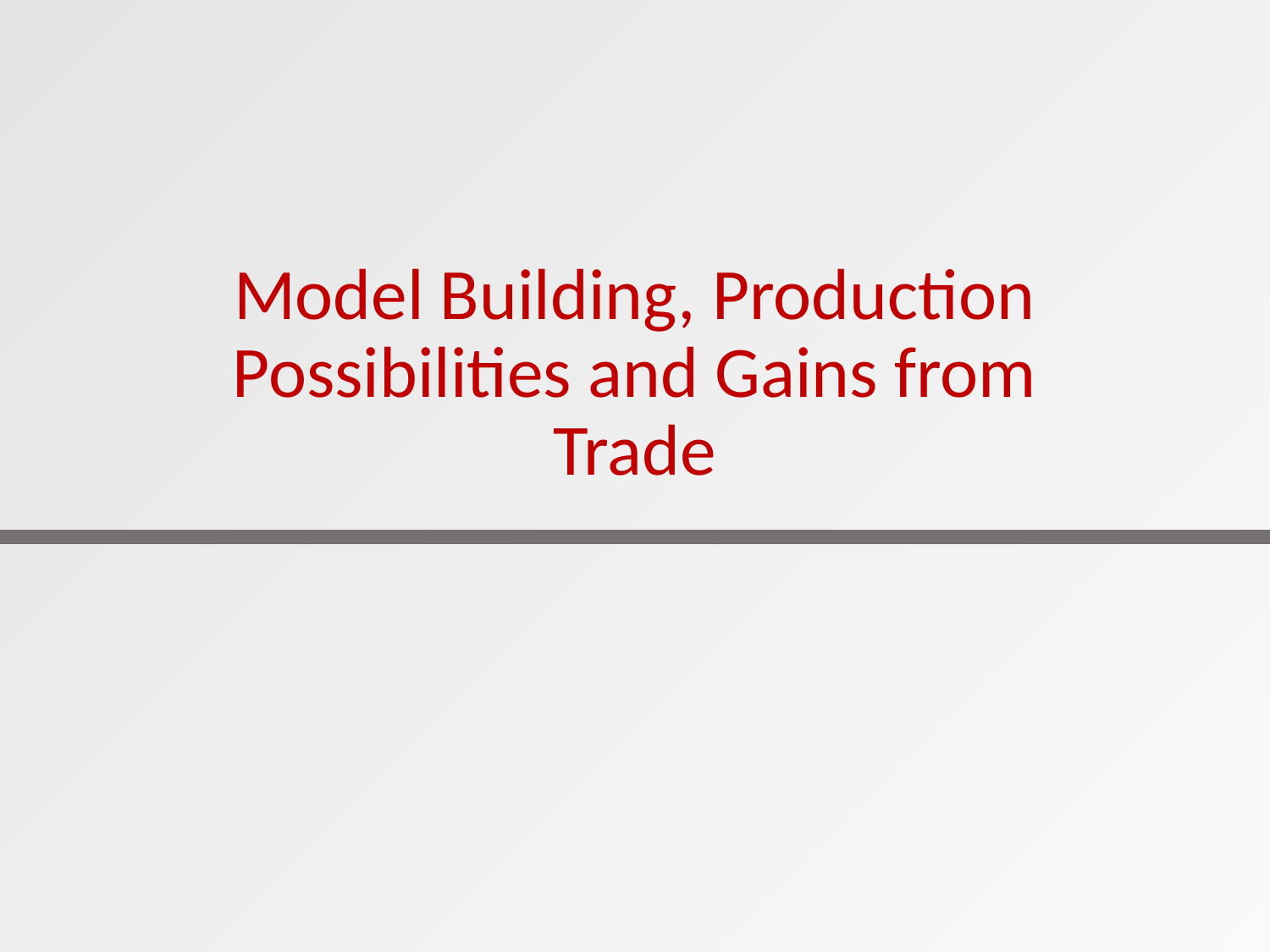

# Model Building, Production Possibilities and Gains from Trade